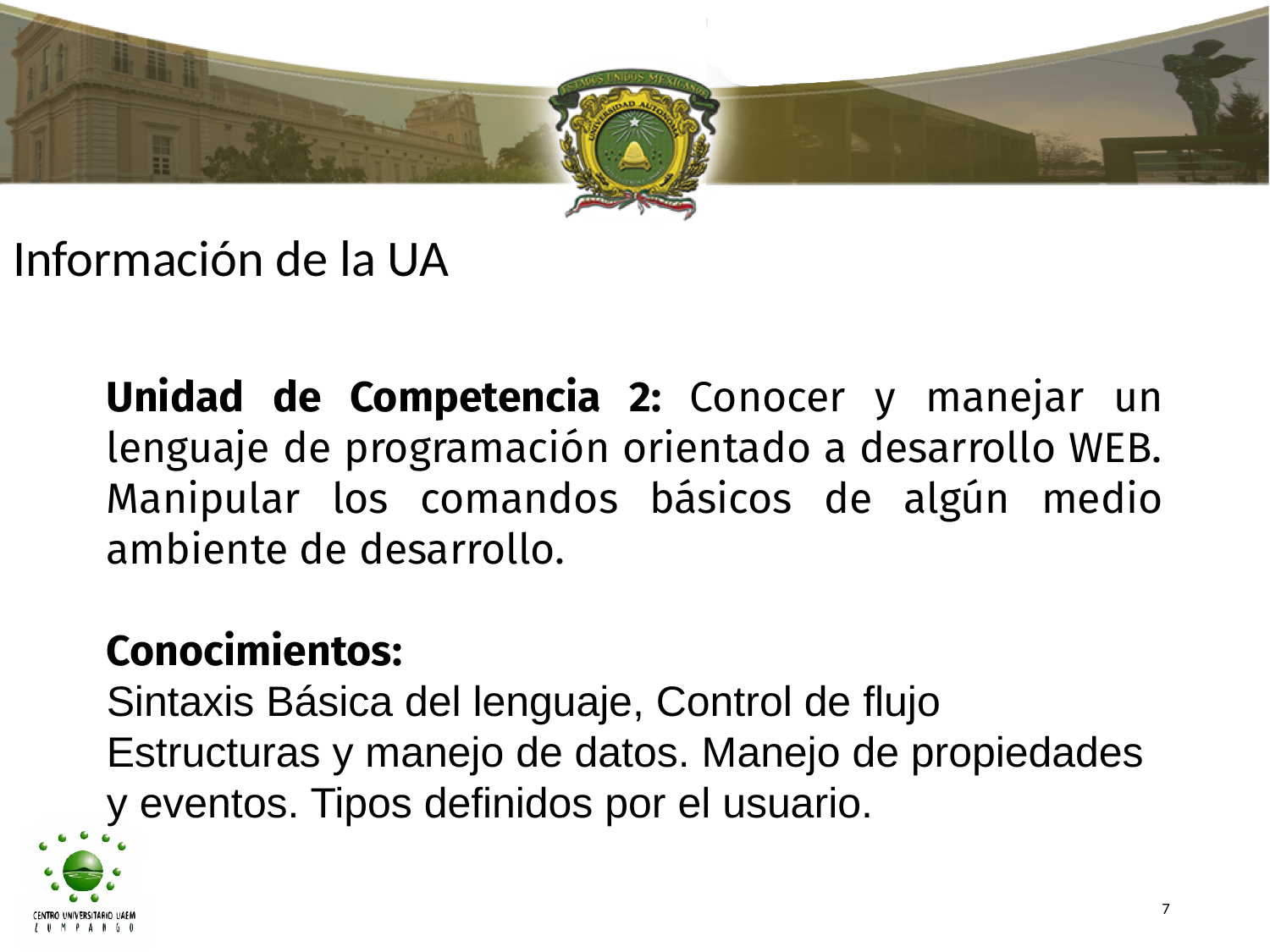

# Información de la UA
Unidad de Competencia 2: Conocer y manejar un lenguaje de programación orientado a desarrollo WEB. Manipular los comandos básicos de algún medio ambiente de desarrollo.

Conocimientos:
Sintaxis Básica del lenguaje, Control de flujo
Estructuras y manejo de datos. Manejo de propiedades
y eventos. Tipos definidos por el usuario.

7